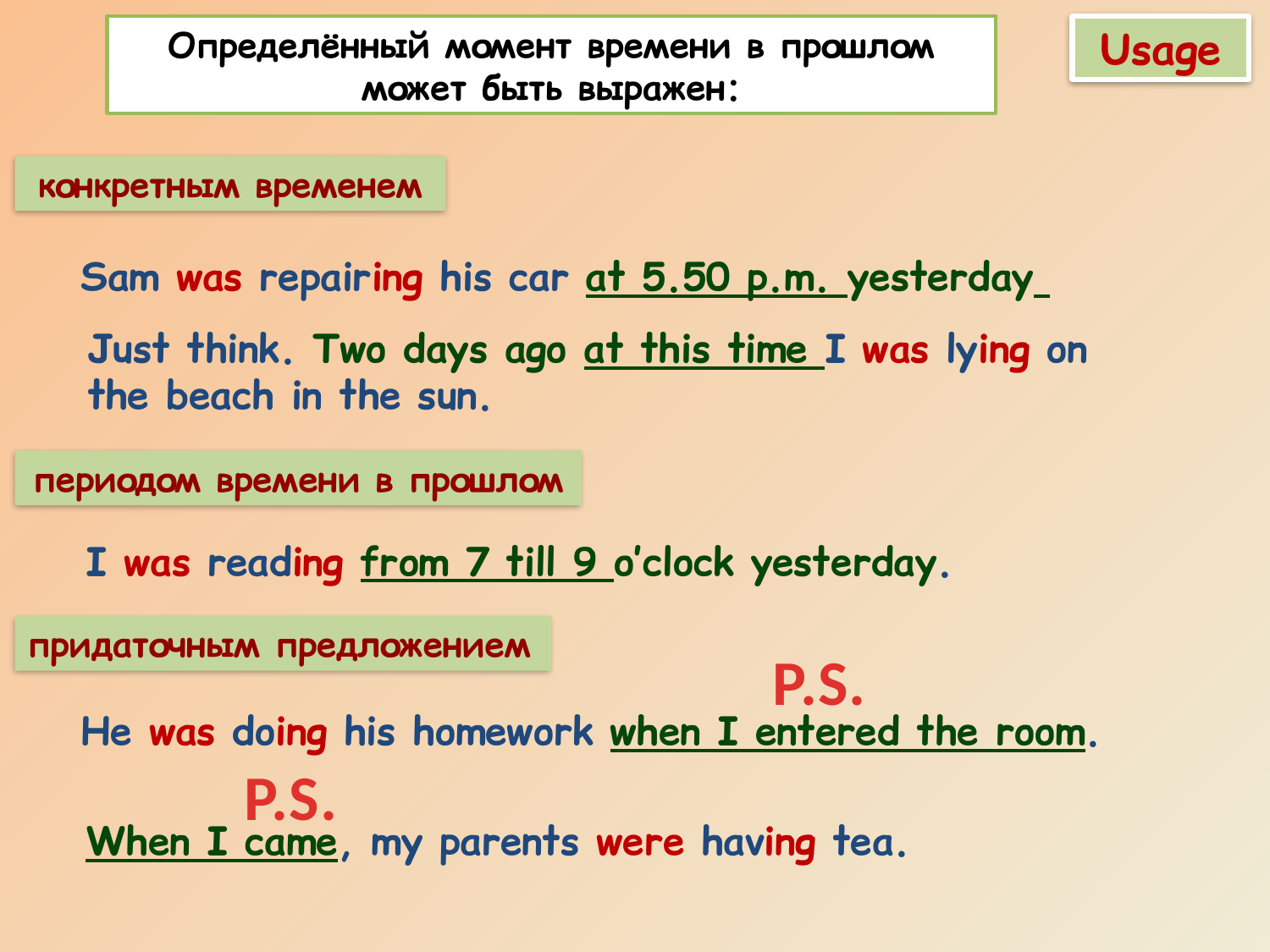

Определённый момент времени в прошлом может быть выражен:
Usage
конкретным временем
Sam was repairing his car at 5.50 p.m. yesterday
Just think. Two days ago at this time I was lying on the beach in the sun.
периодом времени в прошлом
I was reading from 7 till 9 o’clock yesterday.
придаточным предложением
P.S.
He was doing his homework when I entered the room.
P.S.
When I came, my parents were having tea.